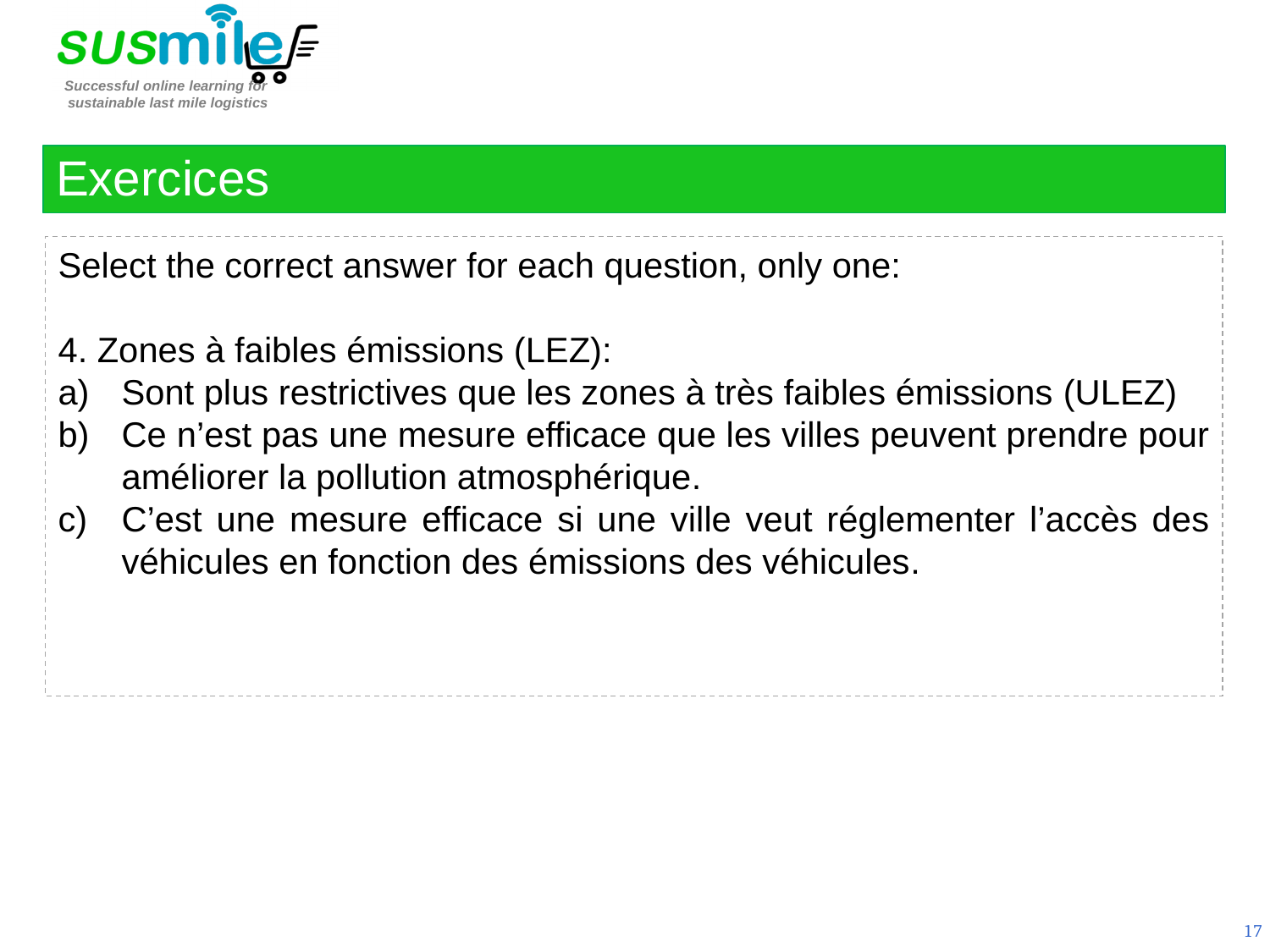

Exercices
Select the correct answer for each question, only one:

4. Zones à faibles émissions (LEZ):
Sont plus restrictives que les zones à très faibles émissions (ULEZ)
Ce n’est pas une mesure efficace que les villes peuvent prendre pour améliorer la pollution atmosphérique.
C’est une mesure efficace si une ville veut réglementer l’accès des véhicules en fonction des émissions des véhicules.

17